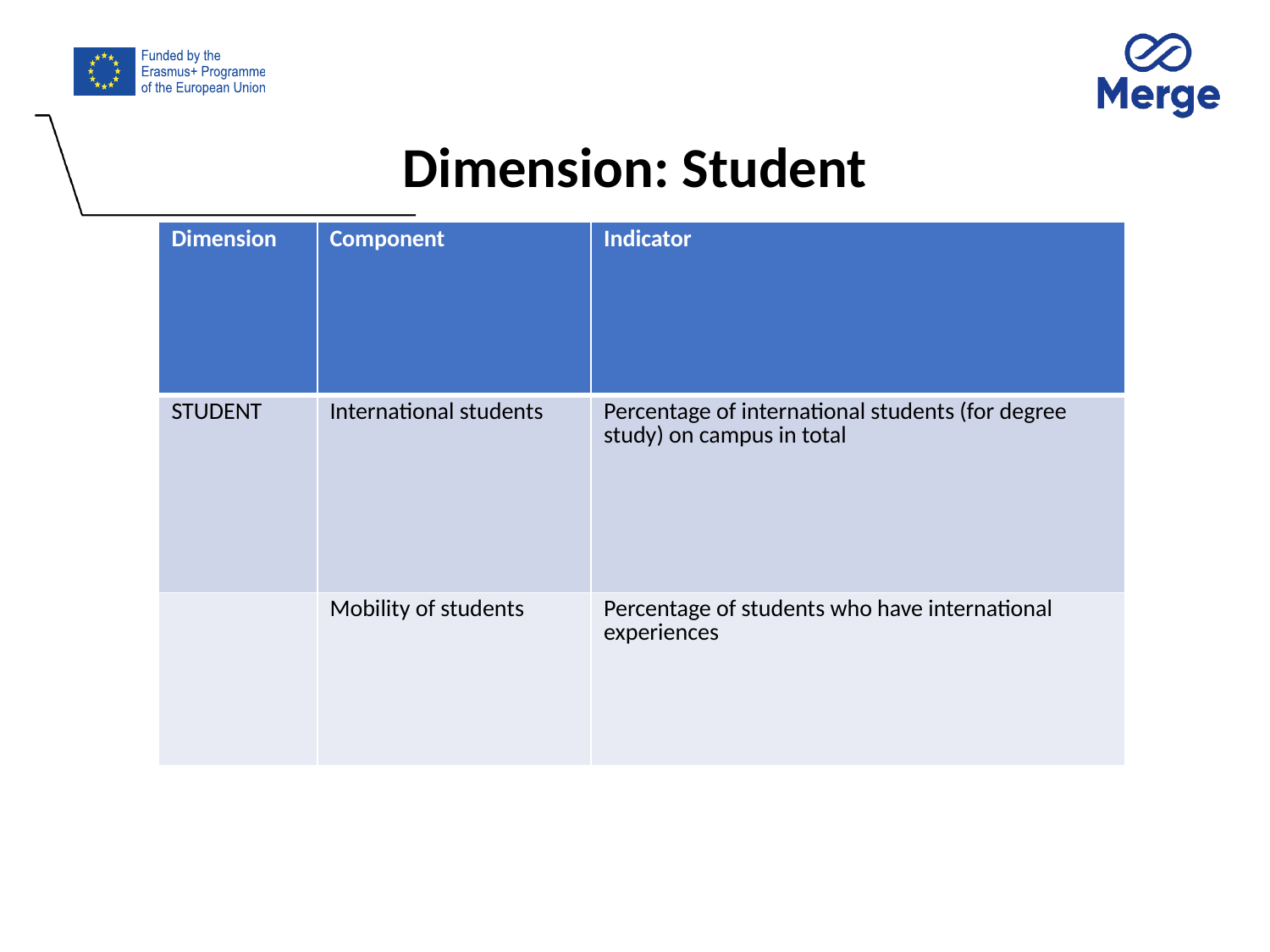

# Dimension: Student
| Dimension | Component | Indicator |
| --- | --- | --- |
| STUDENT | International students | Percentage of international students (for degree study) on campus in total |
|  | Mobility of students | Percentage of students who have international experiences |